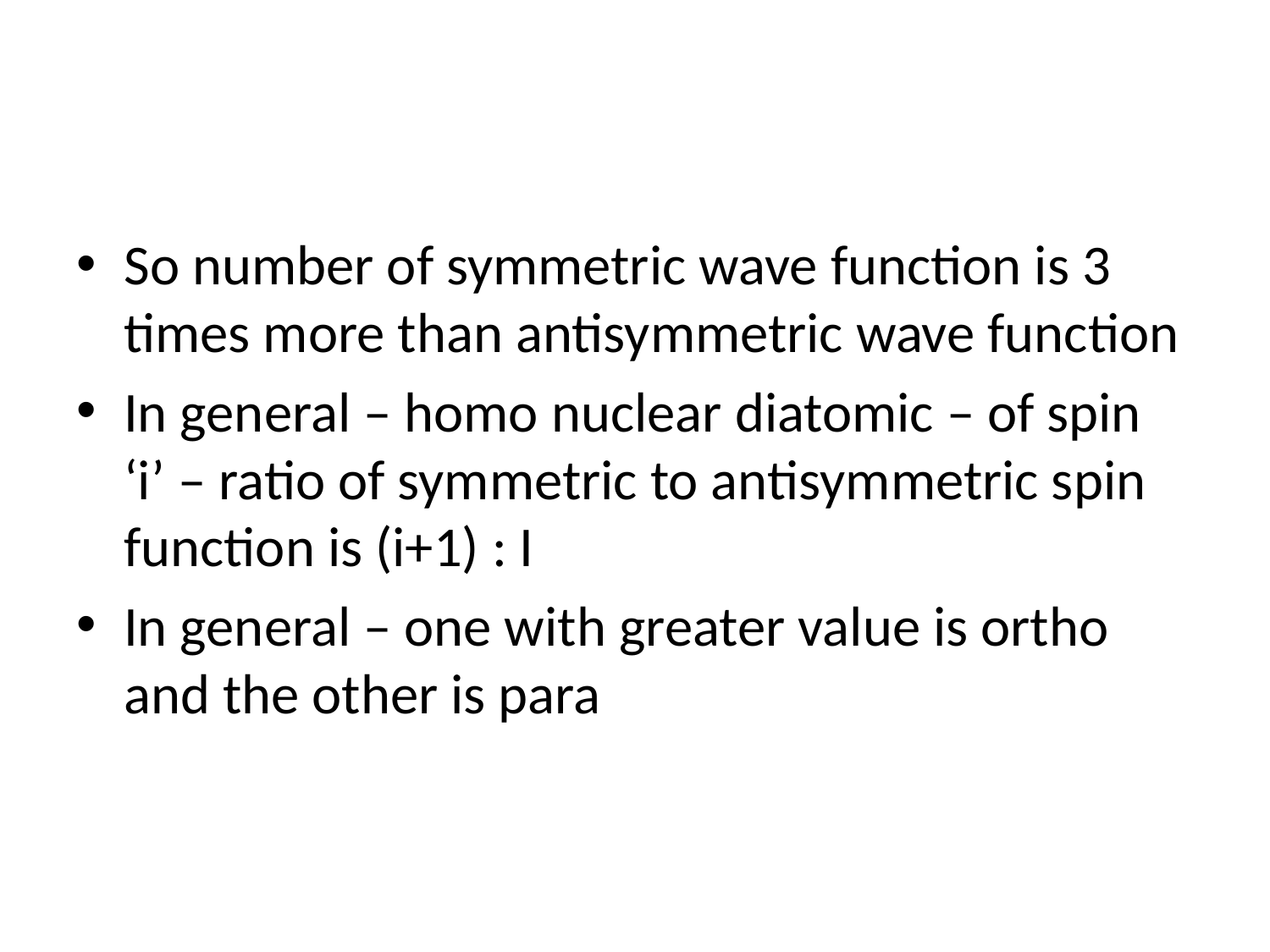

#
So number of symmetric wave function is 3 times more than antisymmetric wave function
In general – homo nuclear diatomic – of spin  ‘i’ – ratio of symmetric to antisymmetric spin function is (i+1) : I
In general – one with greater value is ortho and the other is para